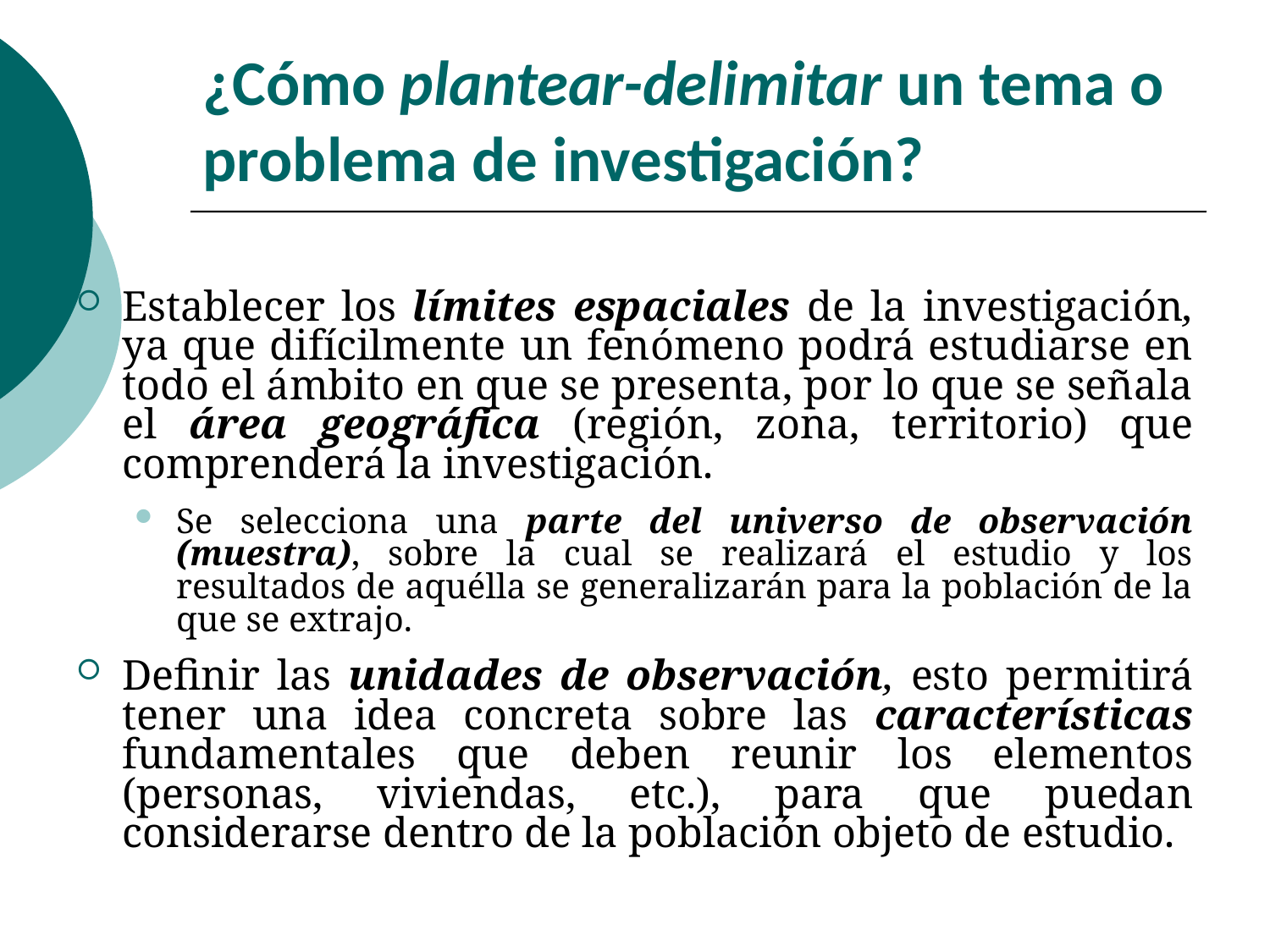

# ¿Cómo plantear-delimitar un tema o problema de investigación?
Establecer los límites espaciales de la investigación, ya que difícilmente un fenómeno podrá estudiarse en todo el ámbito en que se presenta, por lo que se señala el área geográfica (región, zona, territorio) que comprenderá la investigación.
Se selecciona una parte del universo de observación (muestra), sobre la cual se realizará el estudio y los resultados de aquélla se generalizarán para la población de la que se extrajo.
Definir las unidades de observación, esto permitirá tener una idea concreta sobre las características fundamentales que deben reunir los elementos (personas, viviendas, etc.), para que puedan considerarse dentro de la población objeto de estudio.